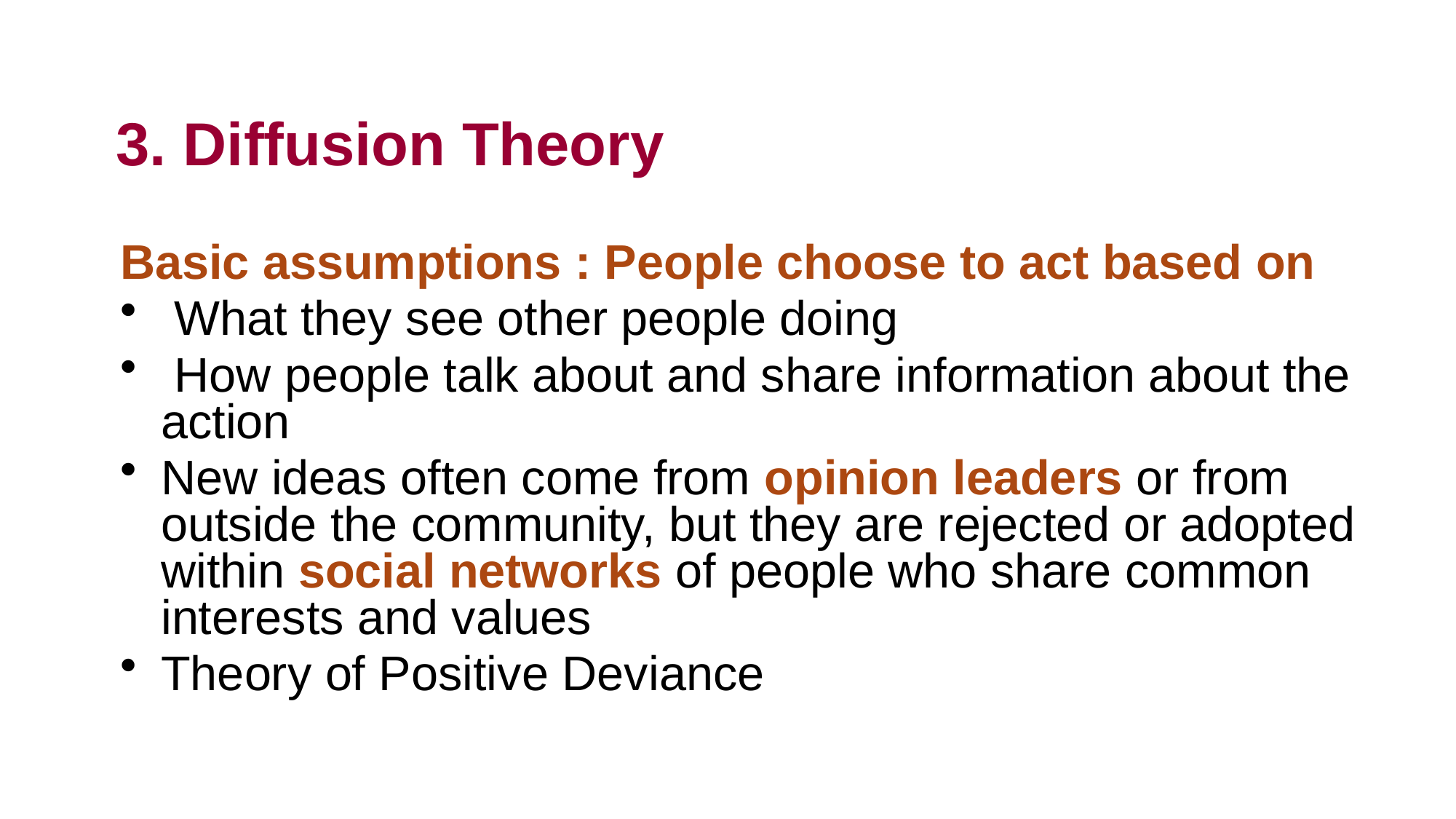

# 3. Diffusion Theory
Basic assumptions : People choose to act based on
 What they see other people doing
 How people talk about and share information about the action
New ideas often come from opinion leaders or from outside the community, but they are rejected or adopted within social networks of people who share common interests and values
Theory of Positive Deviance